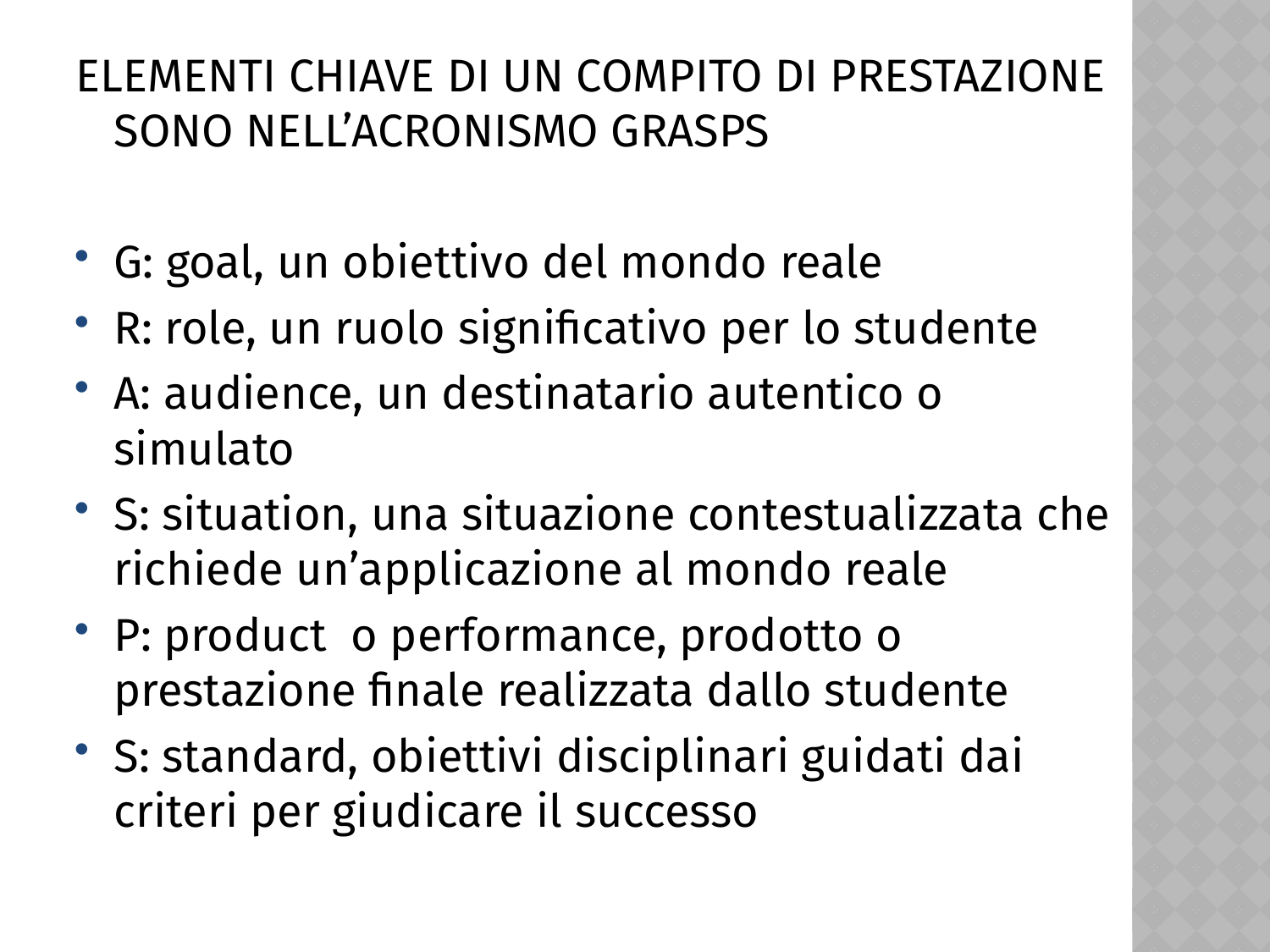

ELEMENTI CHIAVE DI UN COMPITO DI PRESTAZIONE SONO NELL’ACRONISMO GRASPS

G: goal, un obiettivo del mondo reale
R: role, un ruolo significativo per lo studente
A: audience, un destinatario autentico o simulato
S: situation, una situazione contestualizzata che richiede un’applicazione al mondo reale
P: product  o performance, prodotto o prestazione finale realizzata dallo studente
S: standard, obiettivi disciplinari guidati dai criteri per giudicare il successo